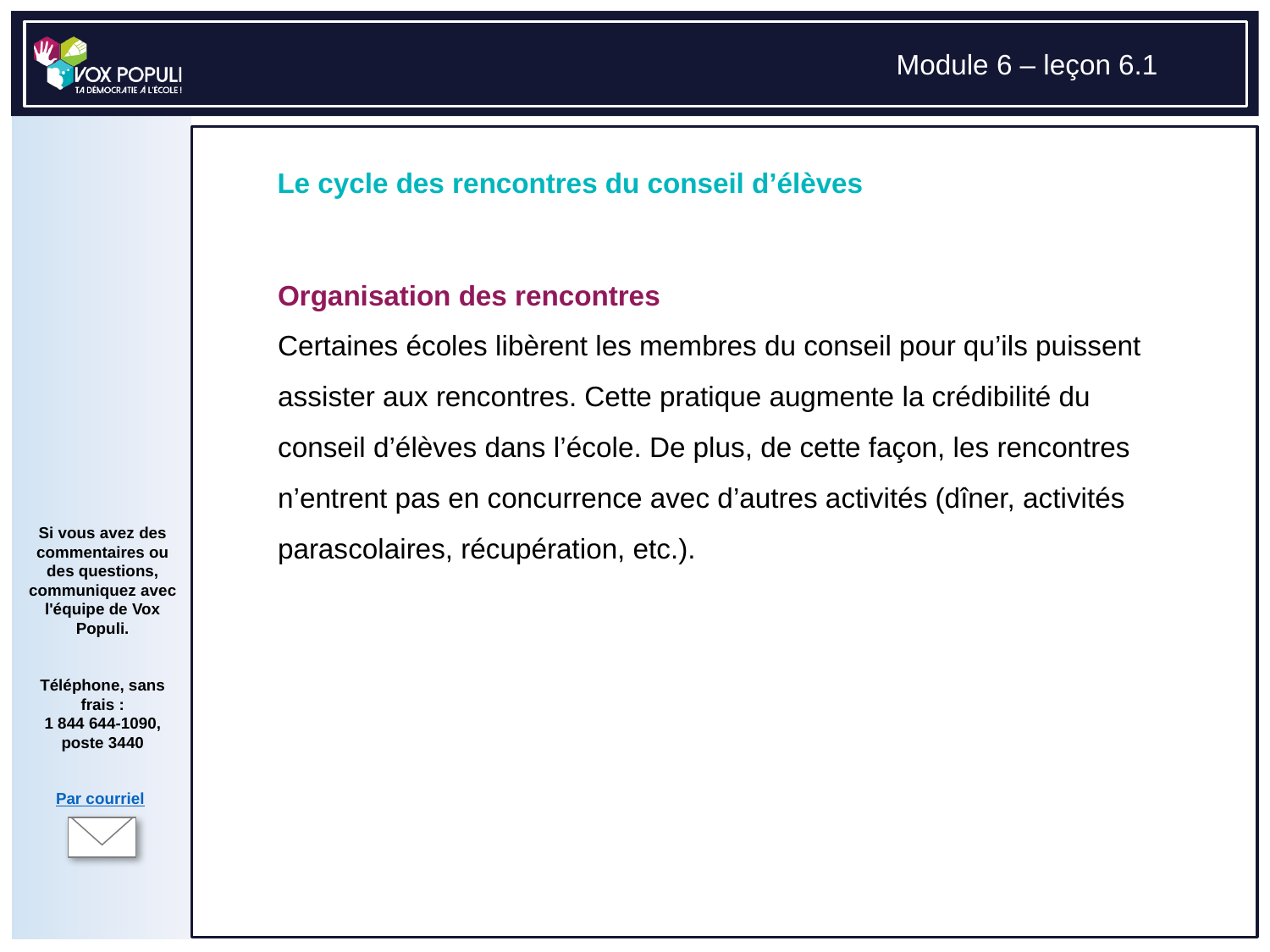

# Organisation des rencontres Certaines écoles libèrent les membres du conseil pour qu’ils puissent assister aux rencontres. Cette pratique augmente la crédibilité du conseil d’élèves dans l’école. De plus, de cette façon, les rencontres n’entrent pas en concurrence avec d’autres activités (dîner, activités parascolaires, récupération, etc.).